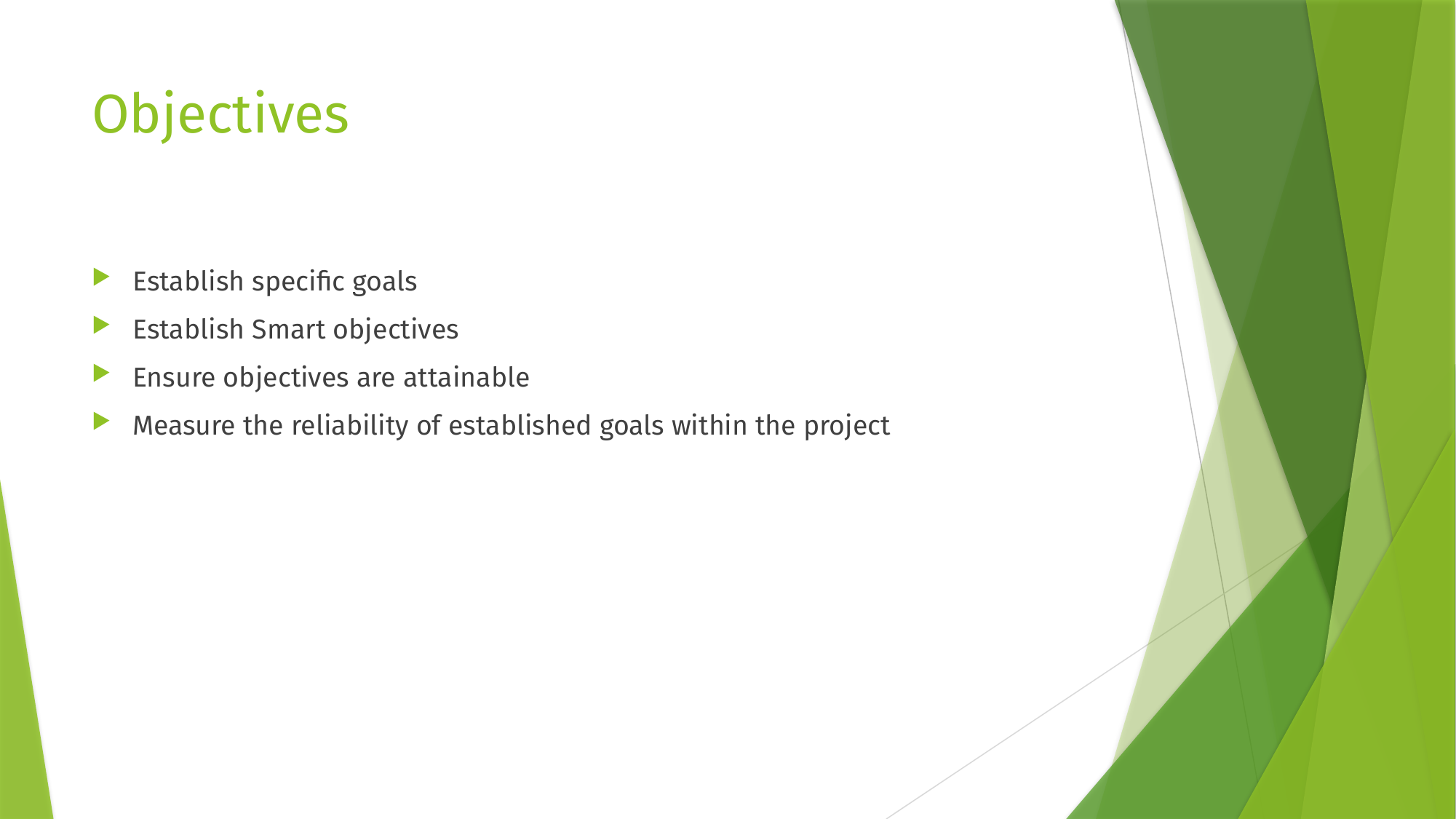

# Objectives
Establish specific goals
Establish Smart objectives
Ensure objectives are attainable
Measure the reliability of established goals within the project